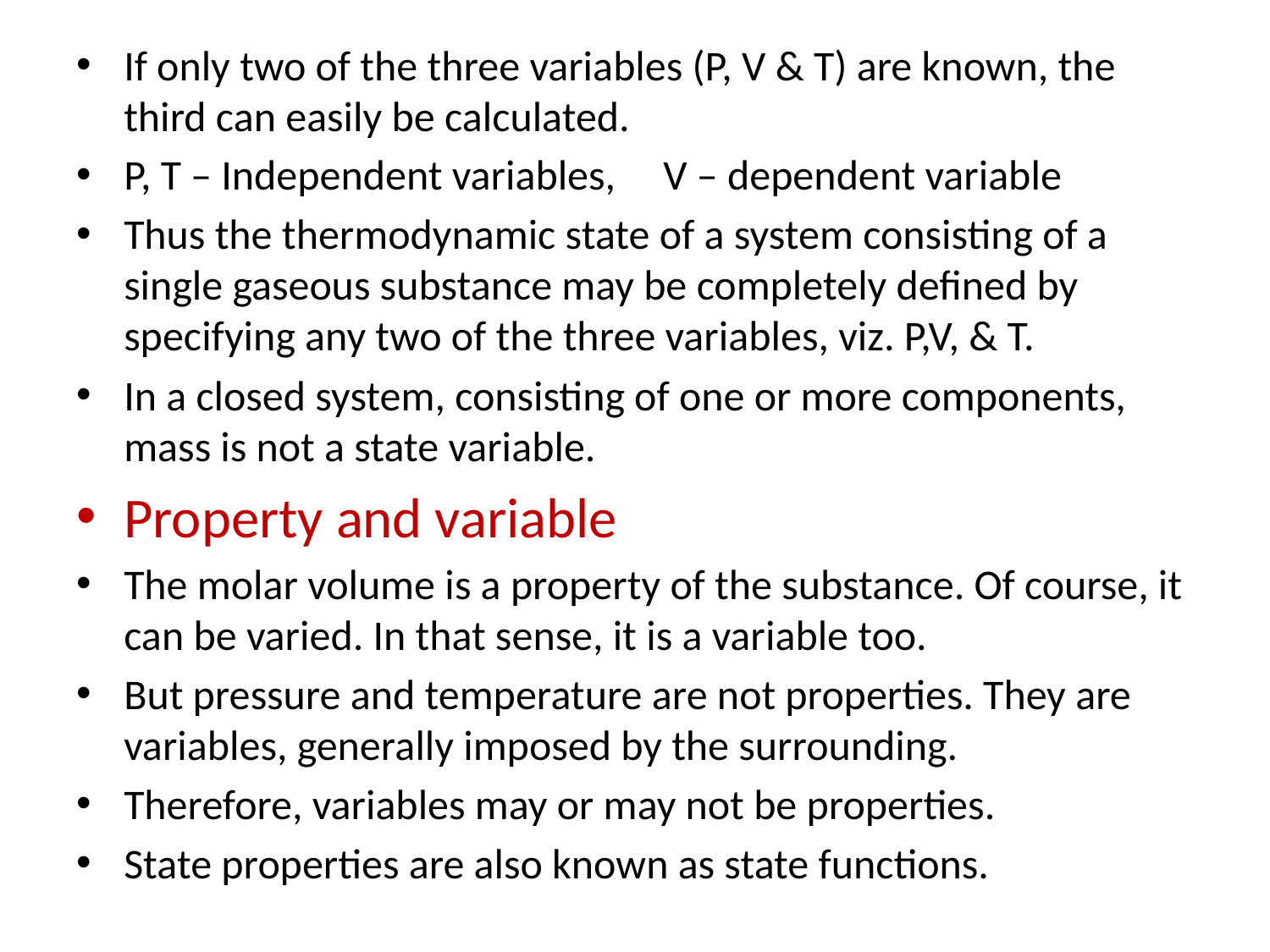

If only two of the three variables (P, V & T) are known, the third can easily be calculated.
P, T – Independent variables,     V – dependent variable
Thus the thermodynamic state of a system consisting of a single gaseous substance may be completely defined by specifying any two of the three variables, viz. P,V, & T.
In a closed system, consisting of one or more components, mass is not a state variable.
Property and variable
The molar volume is a property of the substance. Of course, it can be varied. In that sense, it is a variable too.
But pressure and temperature are not properties. They are variables, generally imposed by the surrounding.
Therefore, variables may or may not be properties.
State properties are also known as state functions.